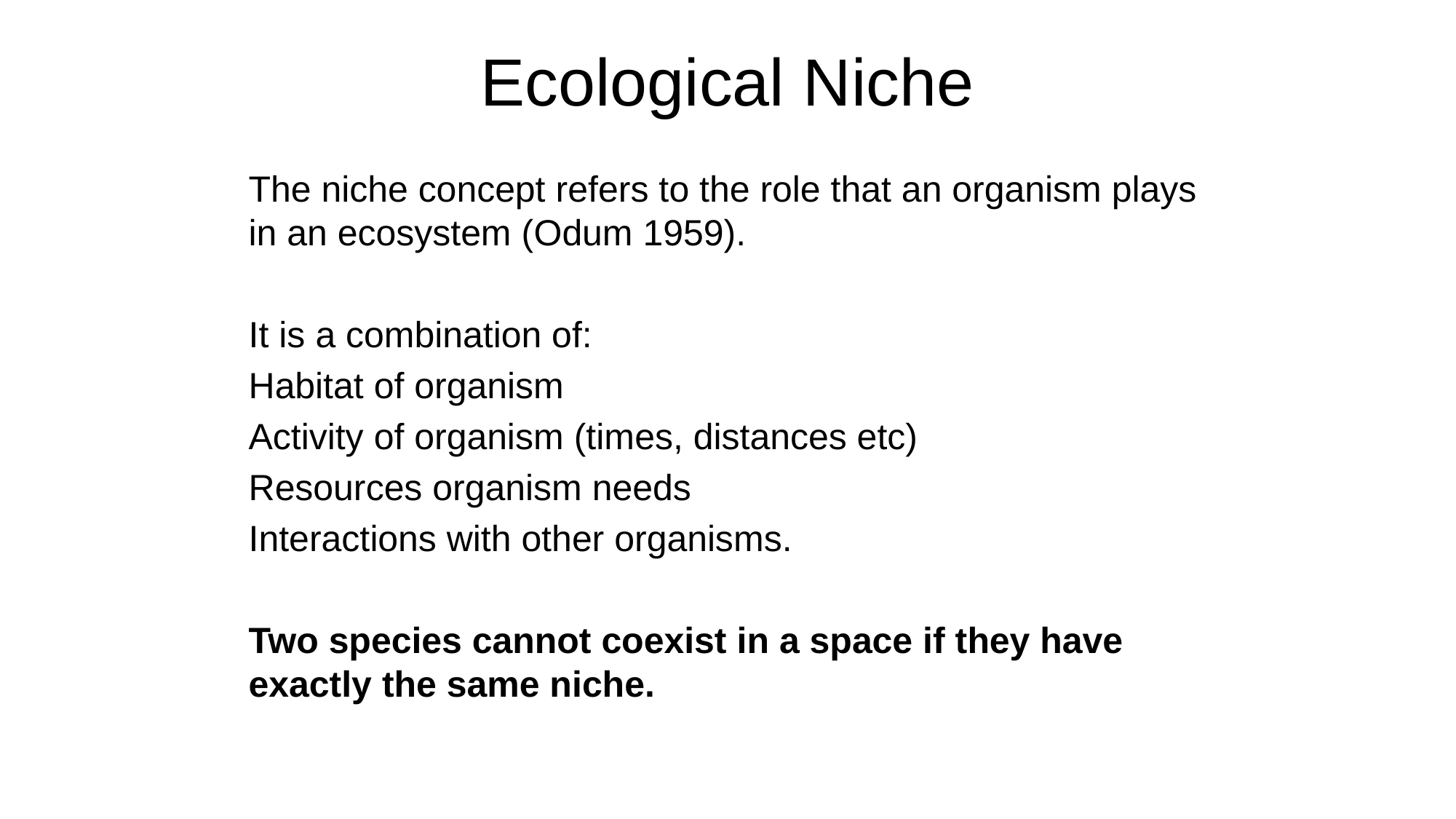

# Ecological Niche
The niche concept refers to the role that an organism plays in an ecosystem (Odum 1959).

It is a combination of:
Habitat of organism
Activity of organism (times, distances etc)
Resources organism needs
Interactions with other organisms.

Two species cannot coexist in a space if they have exactly the same niche.